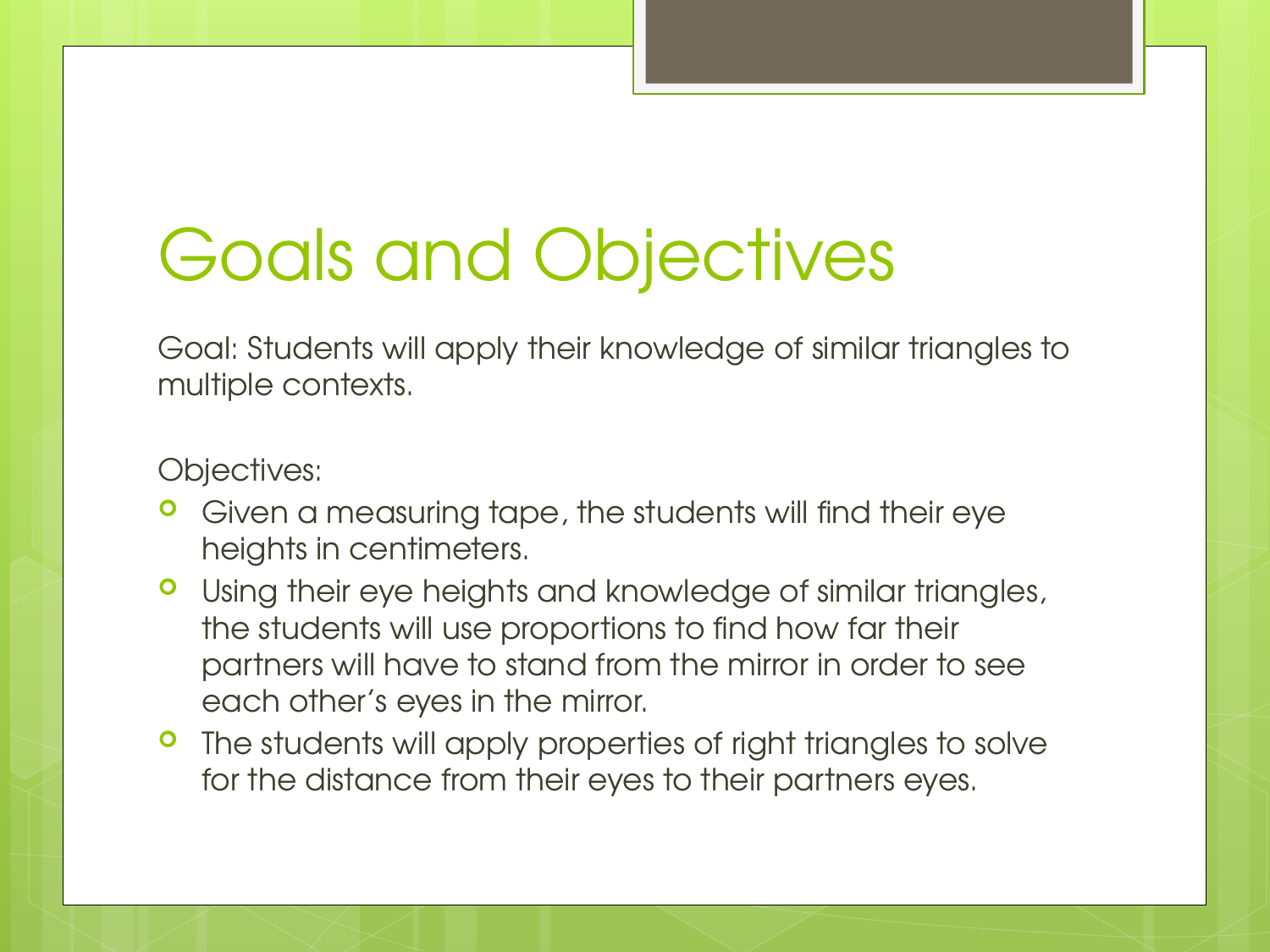

# Goals and Objectives
Goal: Students will apply their knowledge of similar triangles to multiple contexts.

Objectives:
Given a measuring tape, the students will find their eye heights in centimeters.
Using their eye heights and knowledge of similar triangles, the students will use proportions to find how far their partners will have to stand from the mirror in order to see each other’s eyes in the mirror.
The students will apply properties of right triangles to solve for the distance from their eyes to their partners eyes.